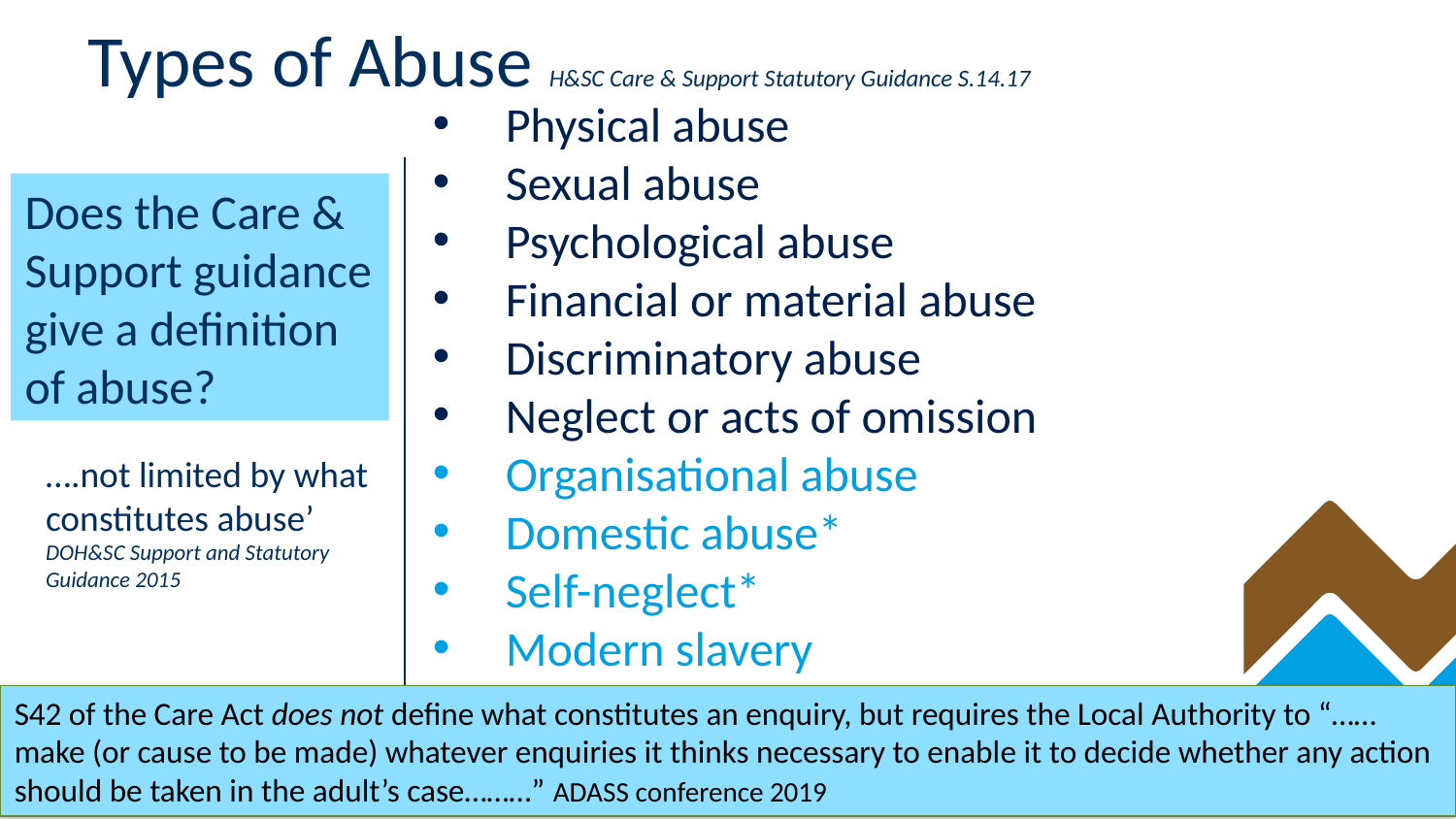

# Types of Abuse H&SC Care & Support Statutory Guidance S.14.17

Physical abuse
Sexual abuse
Psychological abuse
Financial or material abuse
Discriminatory abuse
Neglect or acts of omission
Organisational abuse
Domestic abuse*
Self-neglect*
Modern slavery

Does the Care & Support guidance give a definition of abuse?
….not limited by what constitutes abuse’ DOH&SC Support and Statutory Guidance 2015
S42 of the Care Act does not define what constitutes an enquiry, but requires the Local Authority to “……make (or cause to be made) whatever enquiries it thinks necessary to enable it to decide whether any action should be taken in the adult’s case………” ADASS conference 2019